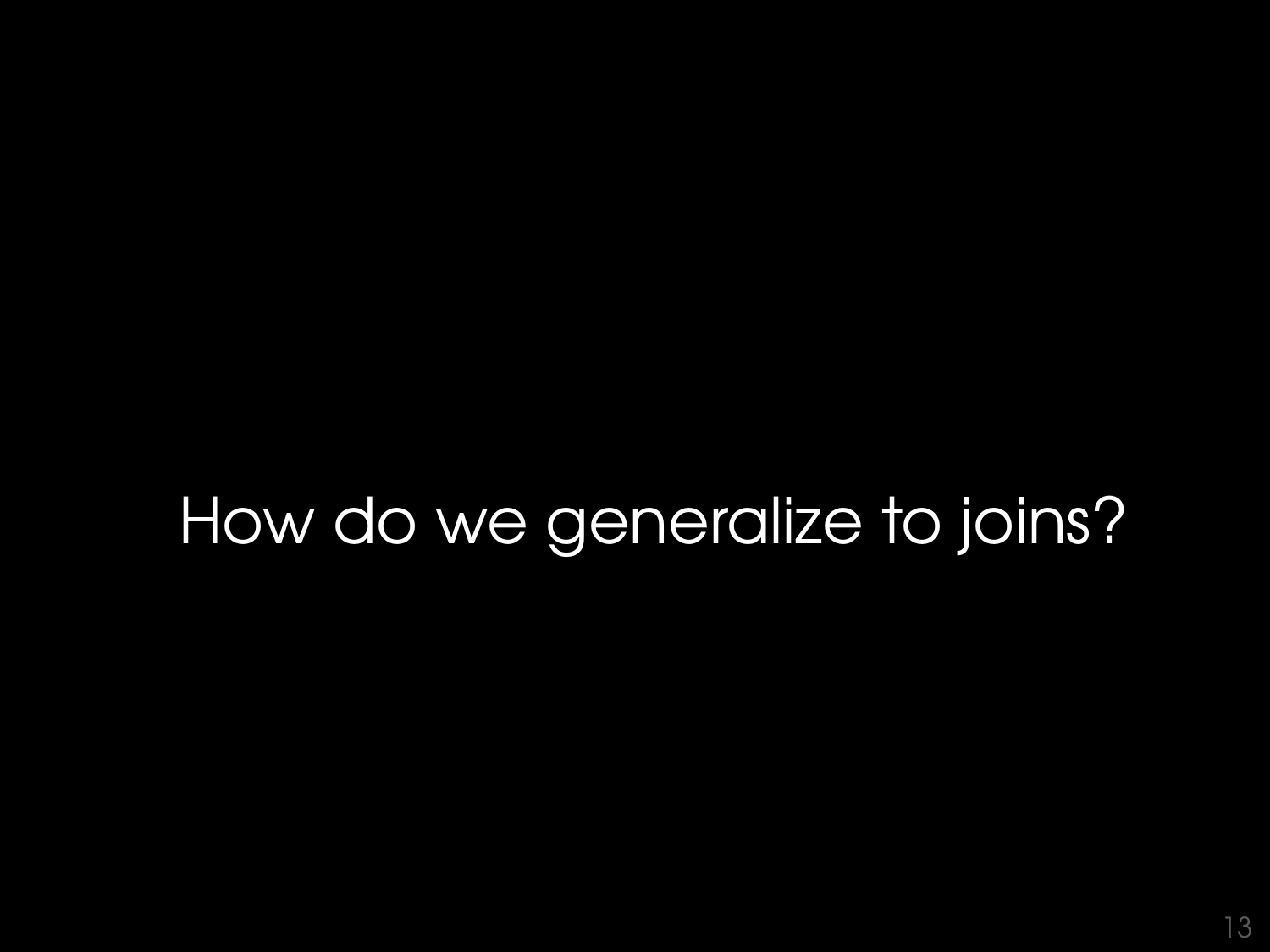

# How do we generalize to joins?
13